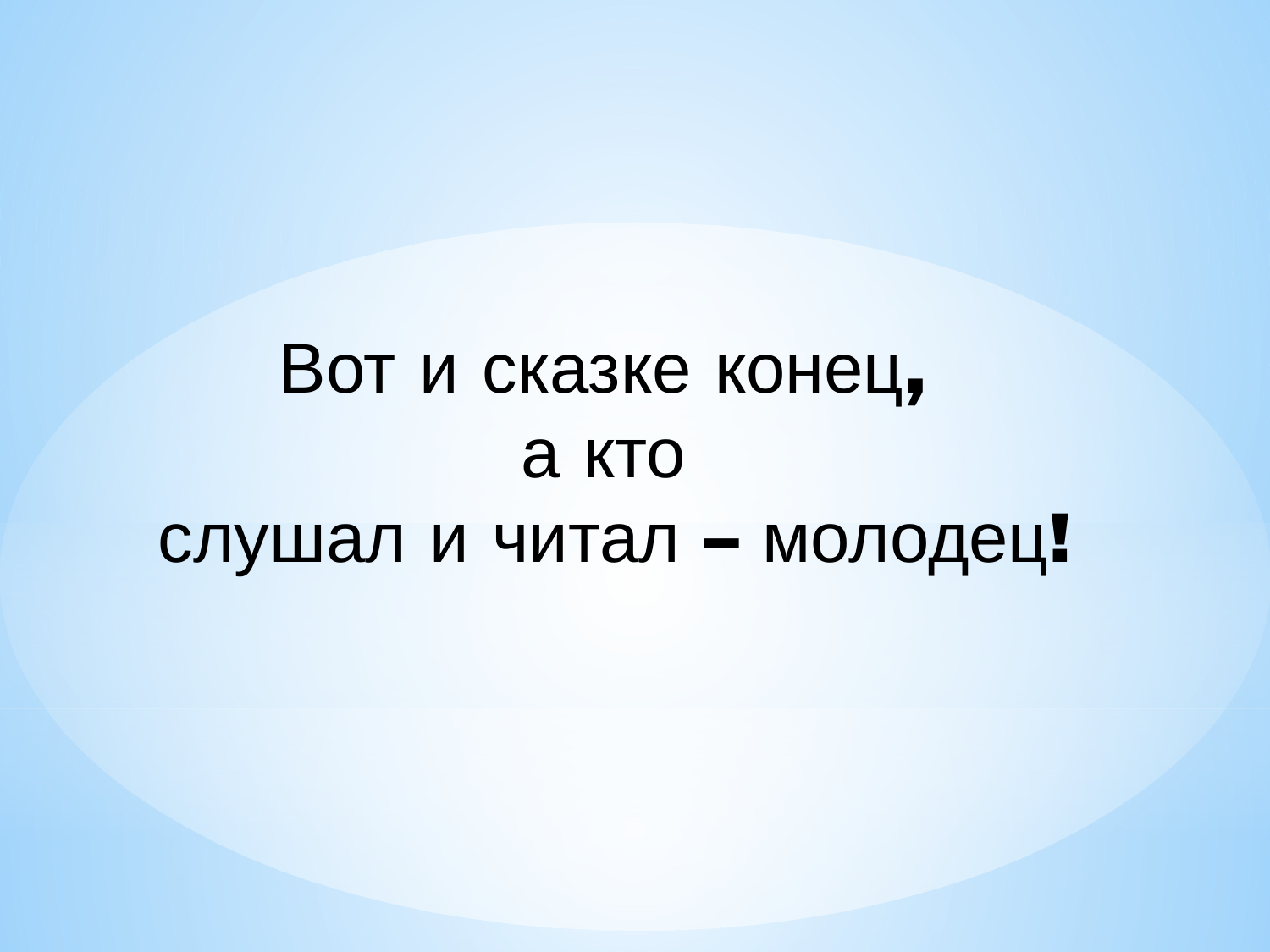

Вот и сказке конец,
а кто
слушал и читал – молодец!